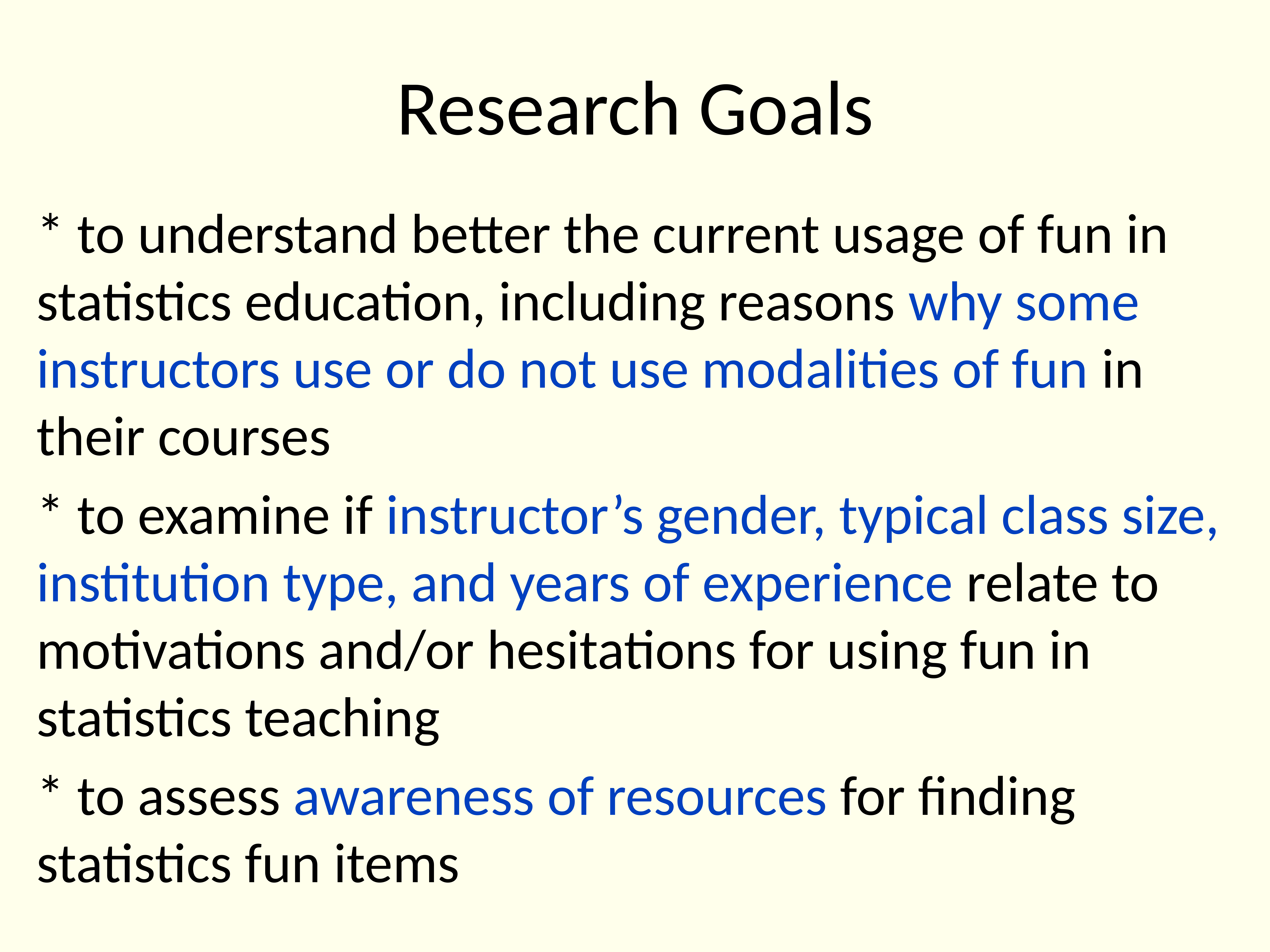

# Research Goals
* to understand better the current usage of fun in statistics education, including reasons why some instructors use or do not use modalities of fun in their courses
* to examine if instructor’s gender, typical class size, institution type, and years of experience relate to motivations and/or hesitations for using fun in statistics teaching
* to assess awareness of resources for finding statistics fun items